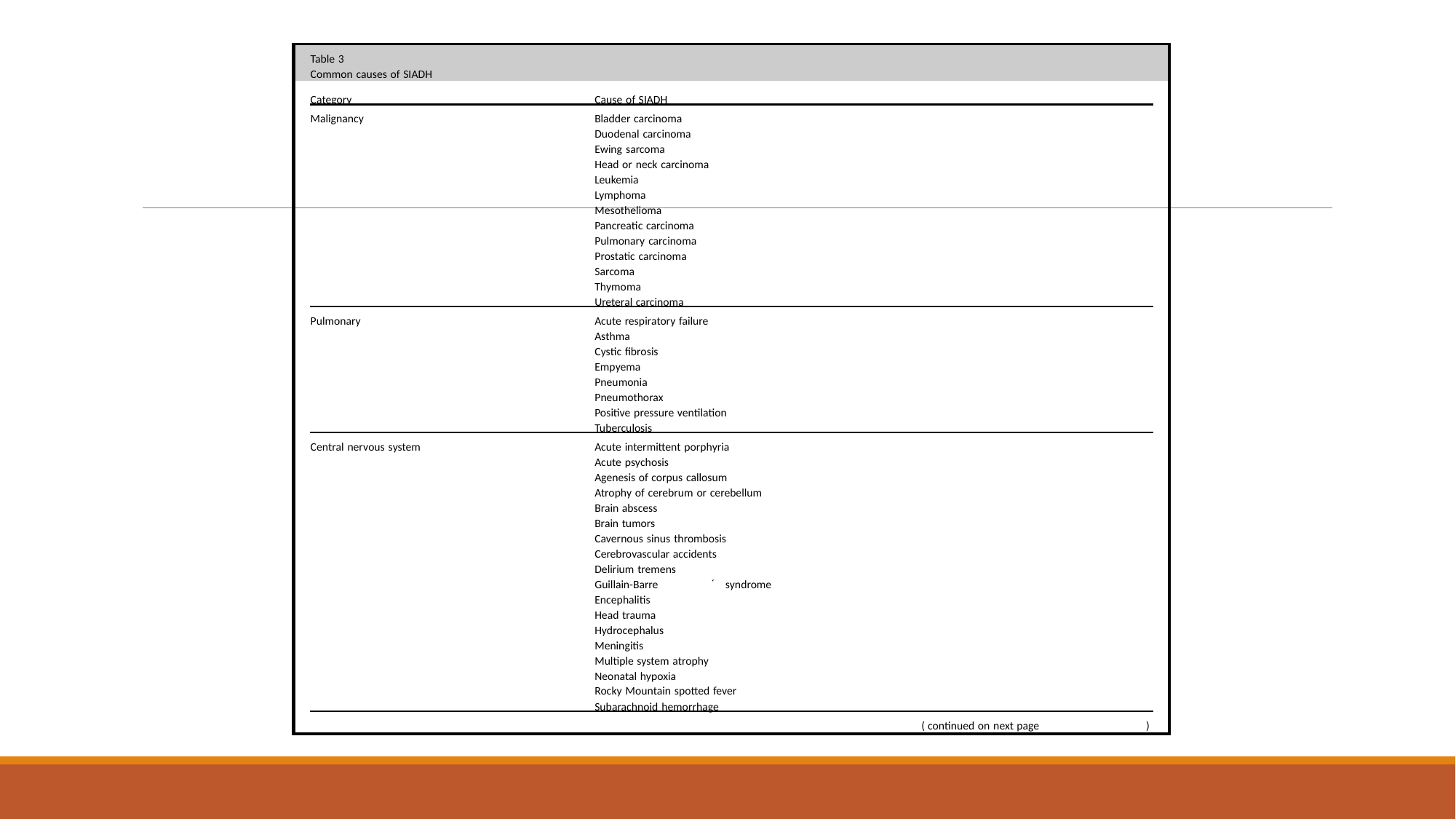

#

Table 3
Common causes of SIADH

Category
Cause of SIADH

Malignancy
Bladder carcinoma
Duodenal carcinoma
Ewing sarcoma
Head or neck carcinoma
Leukemia
Lymphoma
Mesothelioma
Pancreatic carcinoma
Pulmonary carcinoma
Prostatic carcinoma
Sarcoma
Thymoma
Ureteral carcinoma

Pulmonary
Acute respiratory failure
Asthma
Cystic fibrosis
Empyema
Pneumonia
Pneumothorax
Positive pressure ventilation
Tuberculosis

Central nervous system
Acute intermittent porphyria
Acute psychosis
Agenesis of corpus callosum
Atrophy of cerebrum or cerebellum
Brain abscess
Brain tumors
Cavernous sinus thrombosis
Cerebrovascular accidents
Delirium tremens
´
Guillain-Barre
syndrome
Encephalitis
Head trauma
Hydrocephalus
Meningitis
Multiple system atrophy
Neonatal hypoxia
Rocky Mountain spotted fever
Subarachnoid hemorrhage

(
continued on next page
)